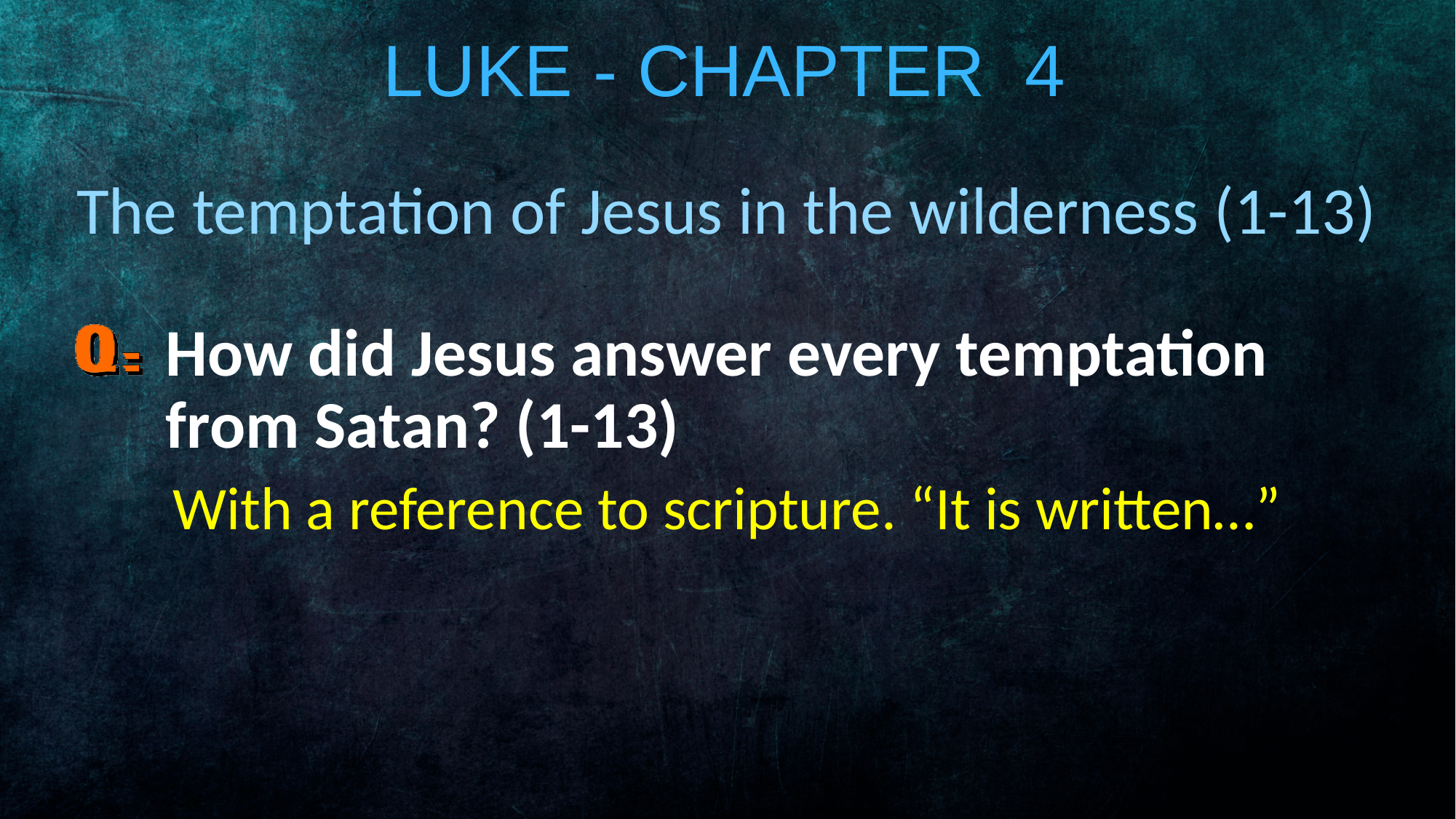

# Luke - Chapter  4
The temptation of Jesus in the wilderness (1-13)

How did Jesus answer every temptation from Satan? (1-13)
With a reference to scripture. “It is written…”